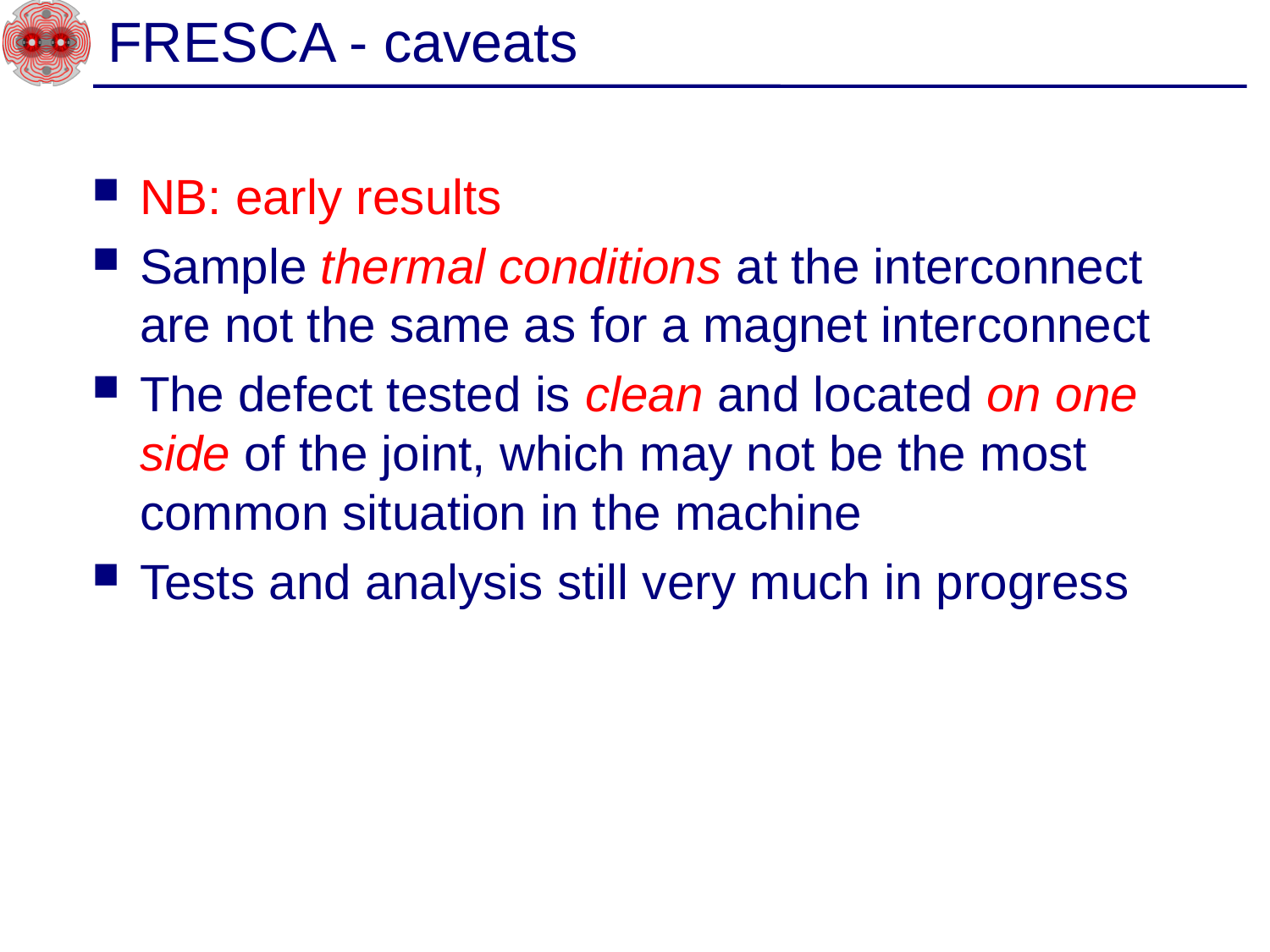

# FRESCA - caveats
NB: early results
Sample thermal conditions at the interconnect are not the same as for a magnet interconnect
The defect tested is clean and located on one side of the joint, which may not be the most common situation in the machine
Tests and analysis still very much in progress